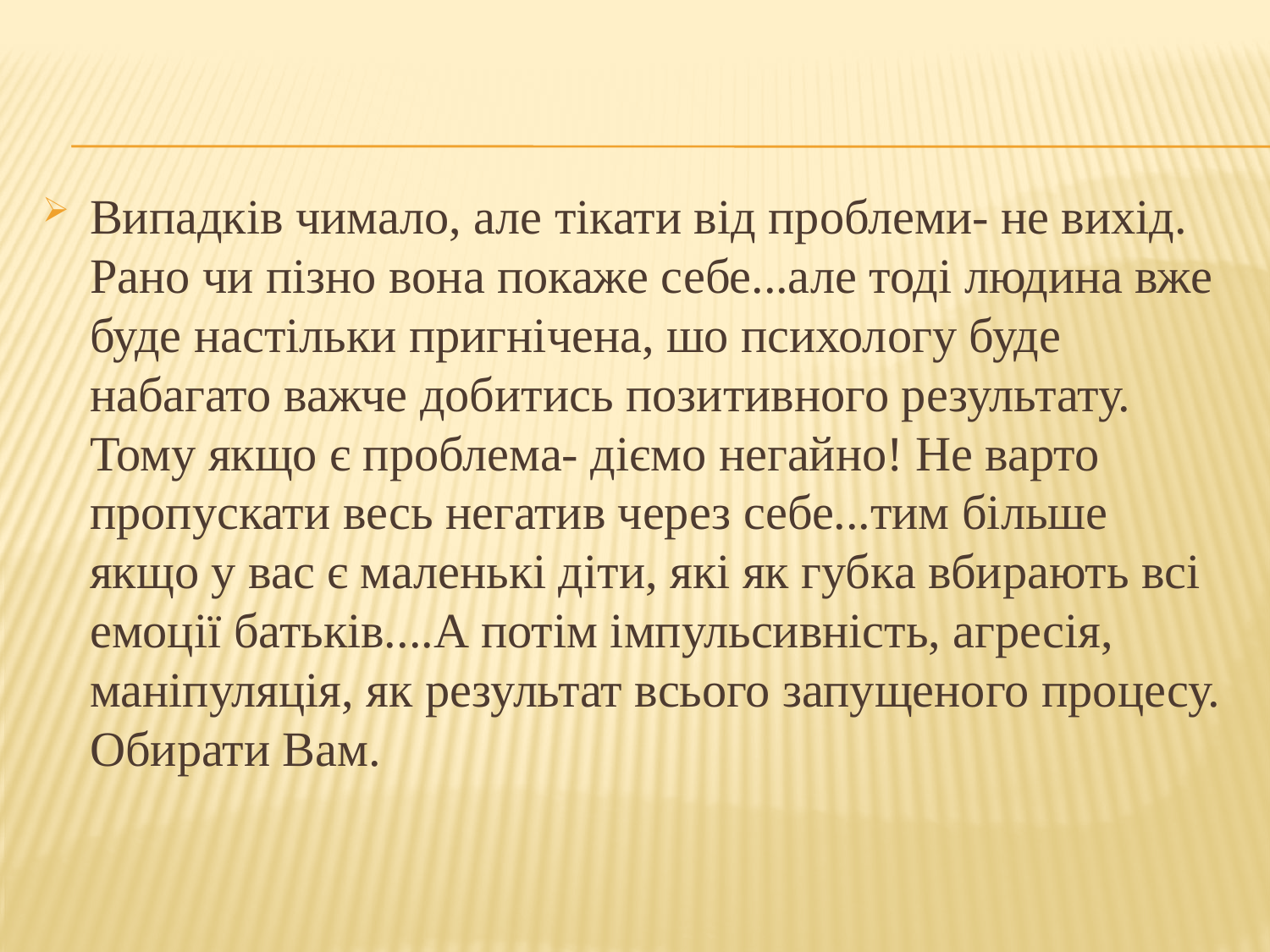

Випадків чимало, але тікати від проблеми- не вихід. Рано чи пізно вона покаже себе...але тоді людина вже буде настільки пригнічена, шо психологу буде набагато важче добитись позитивного результату. Тому якщо є проблема- діємо негайно! Не варто пропускати весь негатив через себе...тим більше якщо у вас є маленькі діти, які як губка вбирають всі емоції батьків....А потім імпульсивність, агресія, маніпуляція, як результат всього запущеного процесу. Обирати Вам.